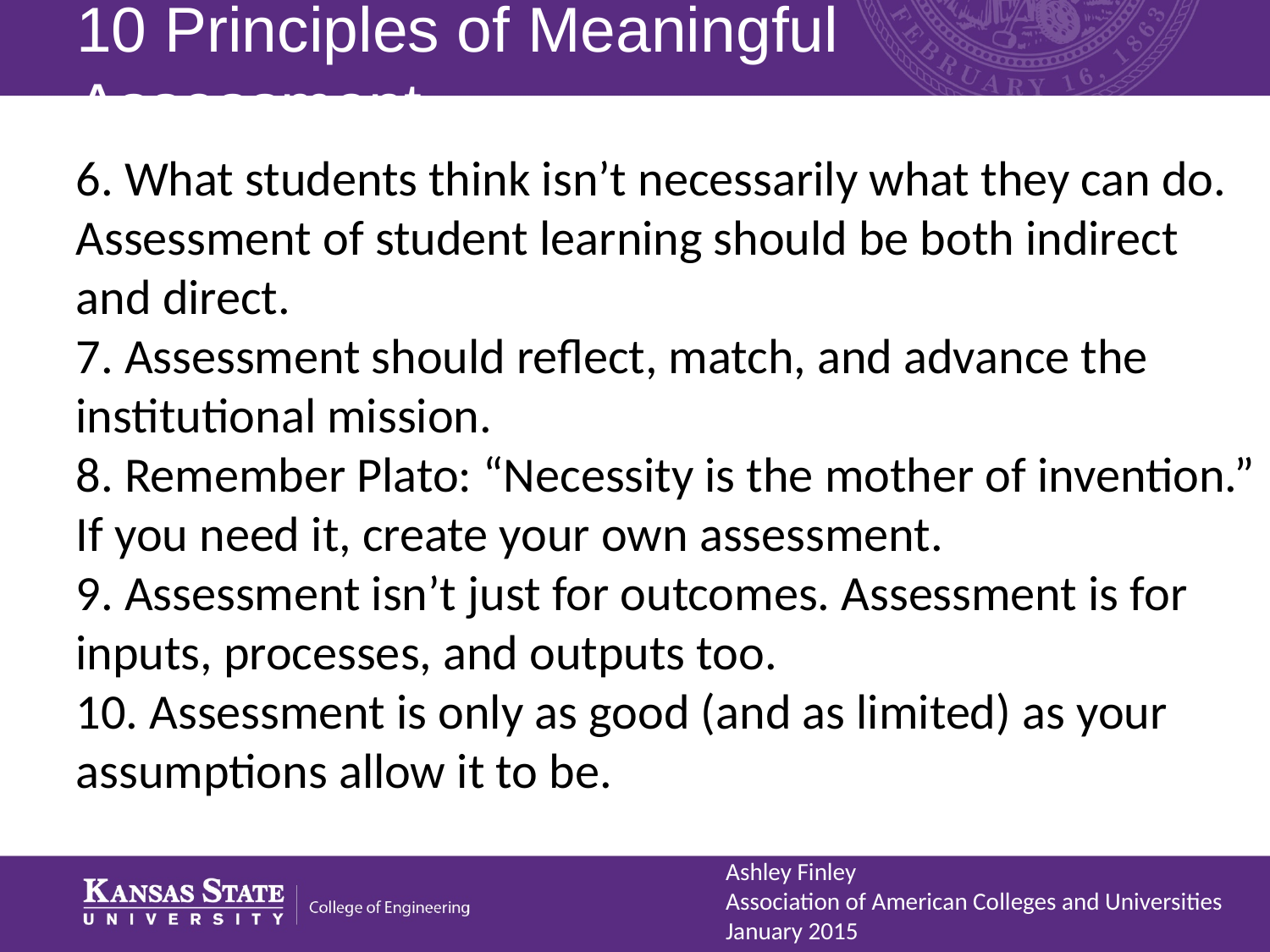

# 10 Principles of Meaningful Assessment
6. What students think isn’t necessarily what they can do. Assessment of student learning should be both indirect and direct.
7. Assessment should reflect, match, and advance the institutional mission.
8. Remember Plato: “Necessity is the mother of invention.” If you need it, create your own assessment.
9. Assessment isn’t just for outcomes. Assessment is for inputs, processes, and outputs too.
10. Assessment is only as good (and as limited) as your assumptions allow it to be.
Ashley Finley
Association of American Colleges and Universities
January 2015